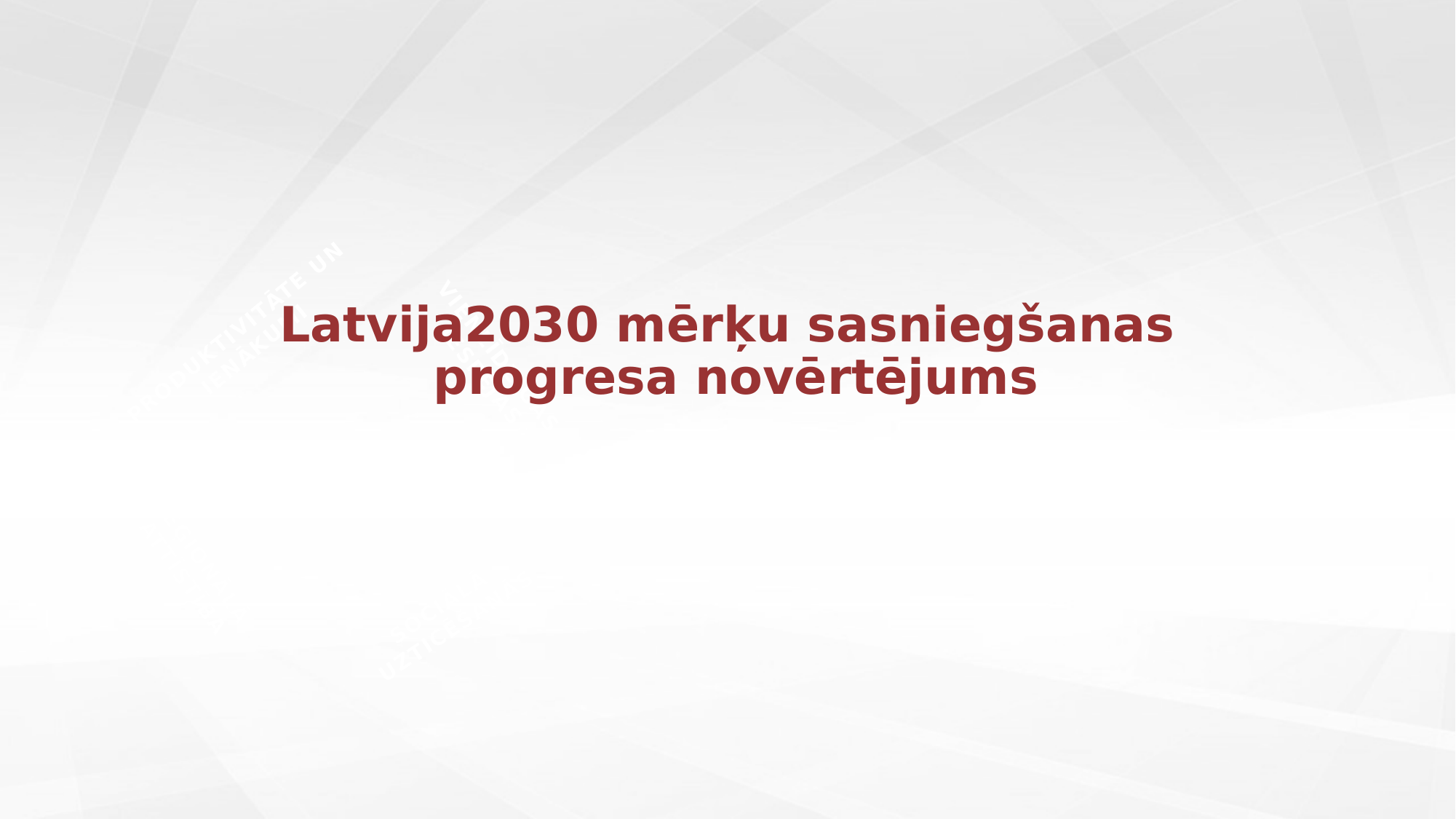

PRODUKTIVITĀTE UN
IENĀKUMI
# Latvija2030 mērķu sasniegšanas progresa novērtējums
VIENLĪDZĪGAS
IESPĒJAS
REĢIONĀLĀ
ATTĪSTĪBA
SOCIĀLĀ
UZTICĒŠANĀS